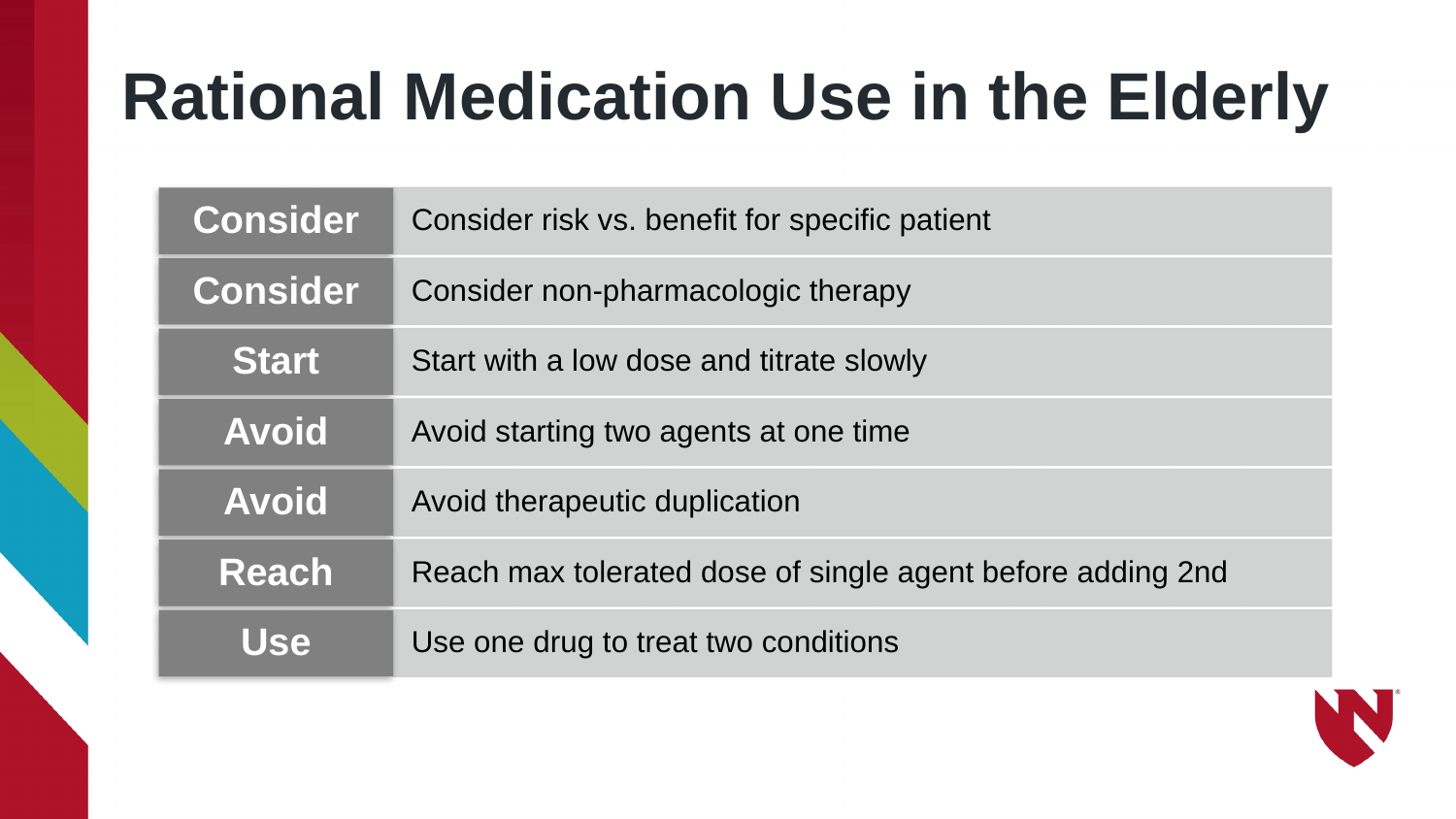

29
# Rational Medication Use in the Elderly
Consider risk vs. benefit for specific patient
Consider
Consider non-pharmacologic therapy
Consider
Start with a low dose and titrate slowly
Start
Avoid starting two agents at one time
Avoid
Avoid therapeutic duplication
Avoid
Reach max tolerated dose of single agent before adding 2nd
Reach
Use one drug to treat two conditions
Use